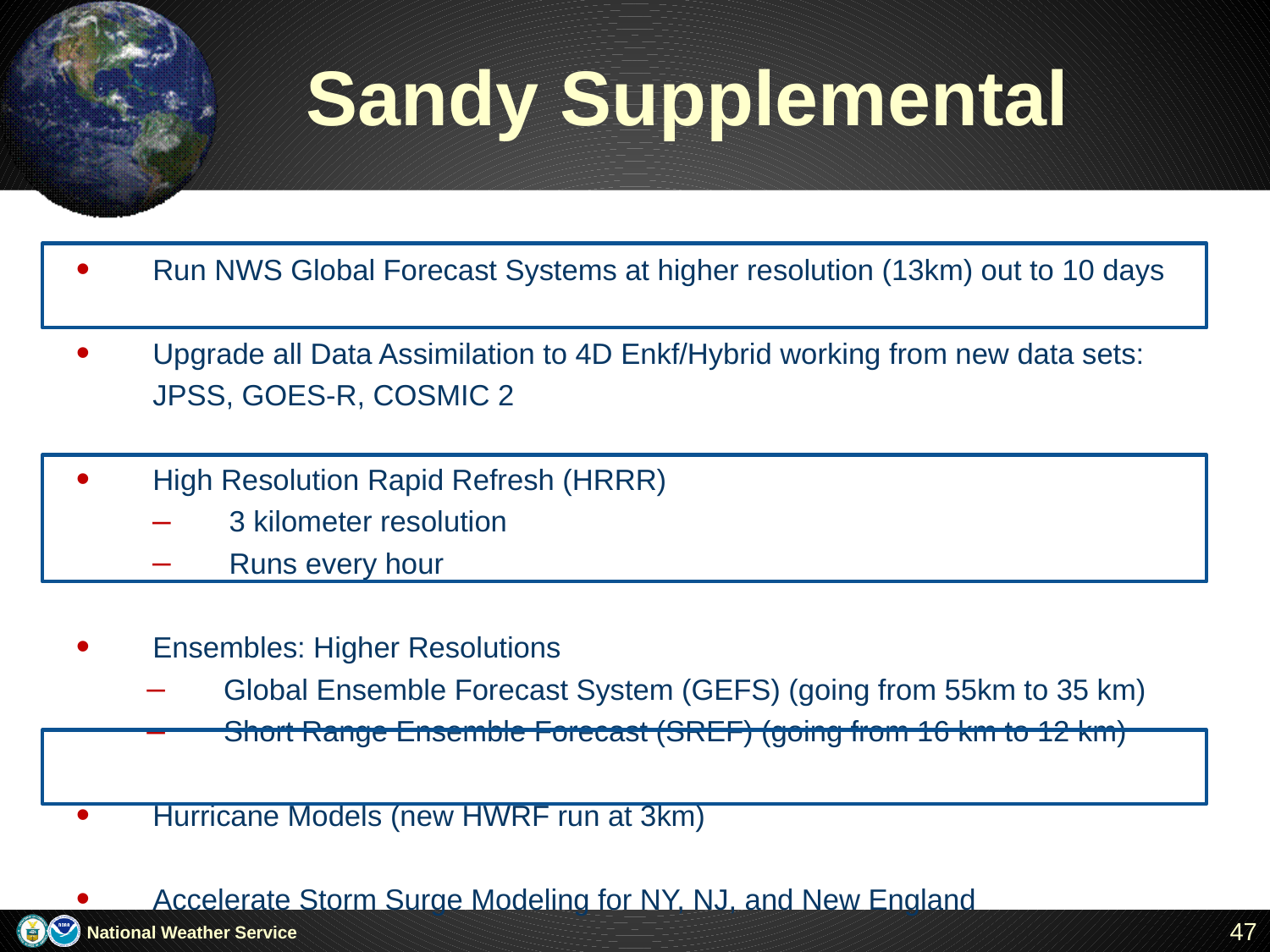

Sandy Supplemental

Run NWS Global Forecast Systems at higher resolution (13km) out to 10 days

Upgrade all Data Assimilation to 4D Enkf/Hybrid working from new data sets: JPSS, GOES-R, COSMIC 2

High Resolution Rapid Refresh (HRRR)
3 kilometer resolution
Runs every hour

Ensembles: Higher Resolutions
Global Ensemble Forecast System (GEFS) (going from 55km to 35 km)
Short Range Ensemble Forecast (SREF) (going from 16 km to 12 km)

Hurricane Models (new HWRF run at 3km)

Accelerate Storm Surge Modeling for NY, NJ, and New England

47